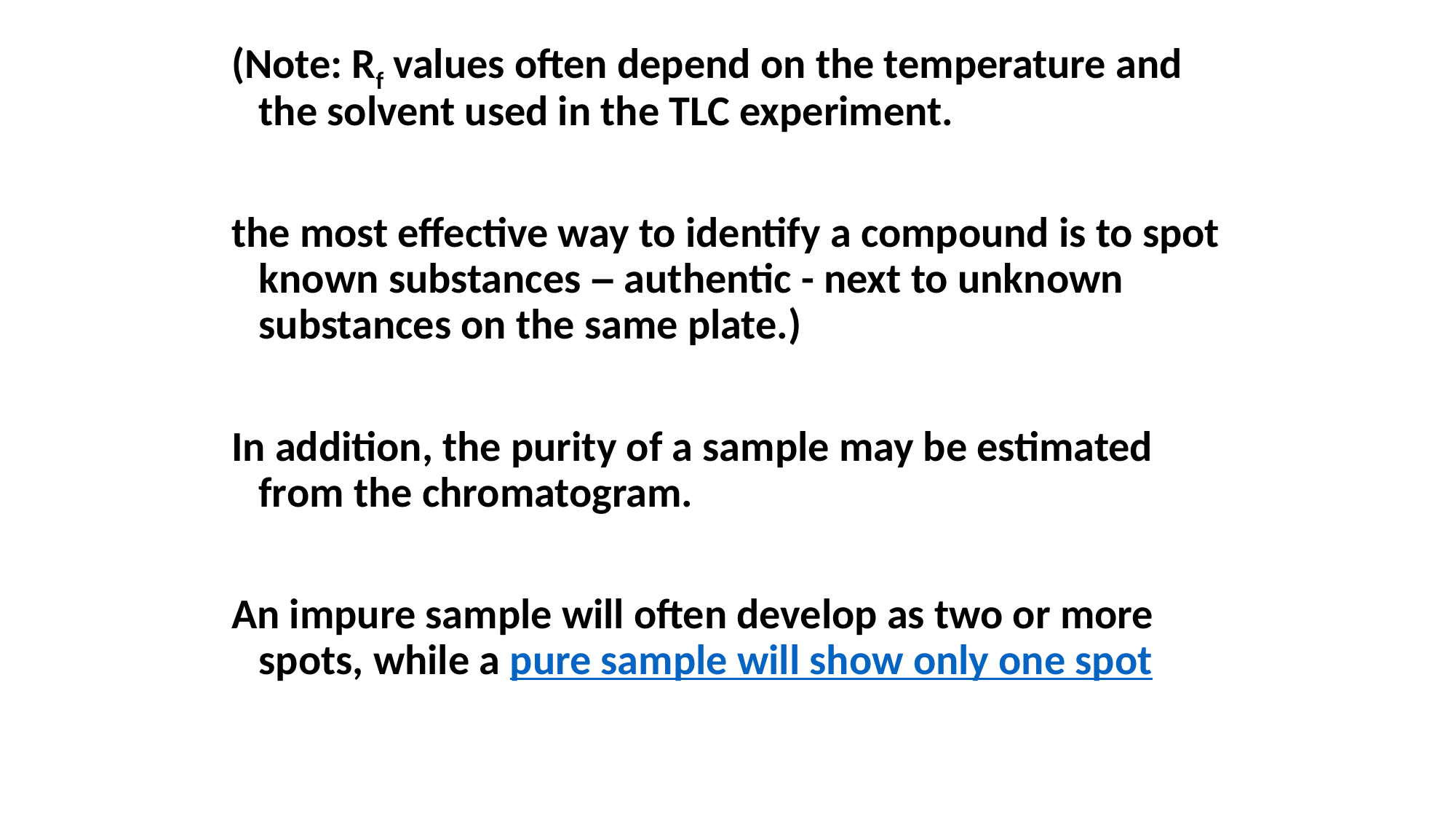

(Note: Rf values often depend on the temperature and the solvent used in the TLC experiment.

the most effective way to identify a compound is to spot known substances – authentic - next to unknown substances on the same plate.)

In addition, the purity of a sample may be estimated from the chromatogram.

An impure sample will often develop as two or more spots, while a pure sample will show only one spot